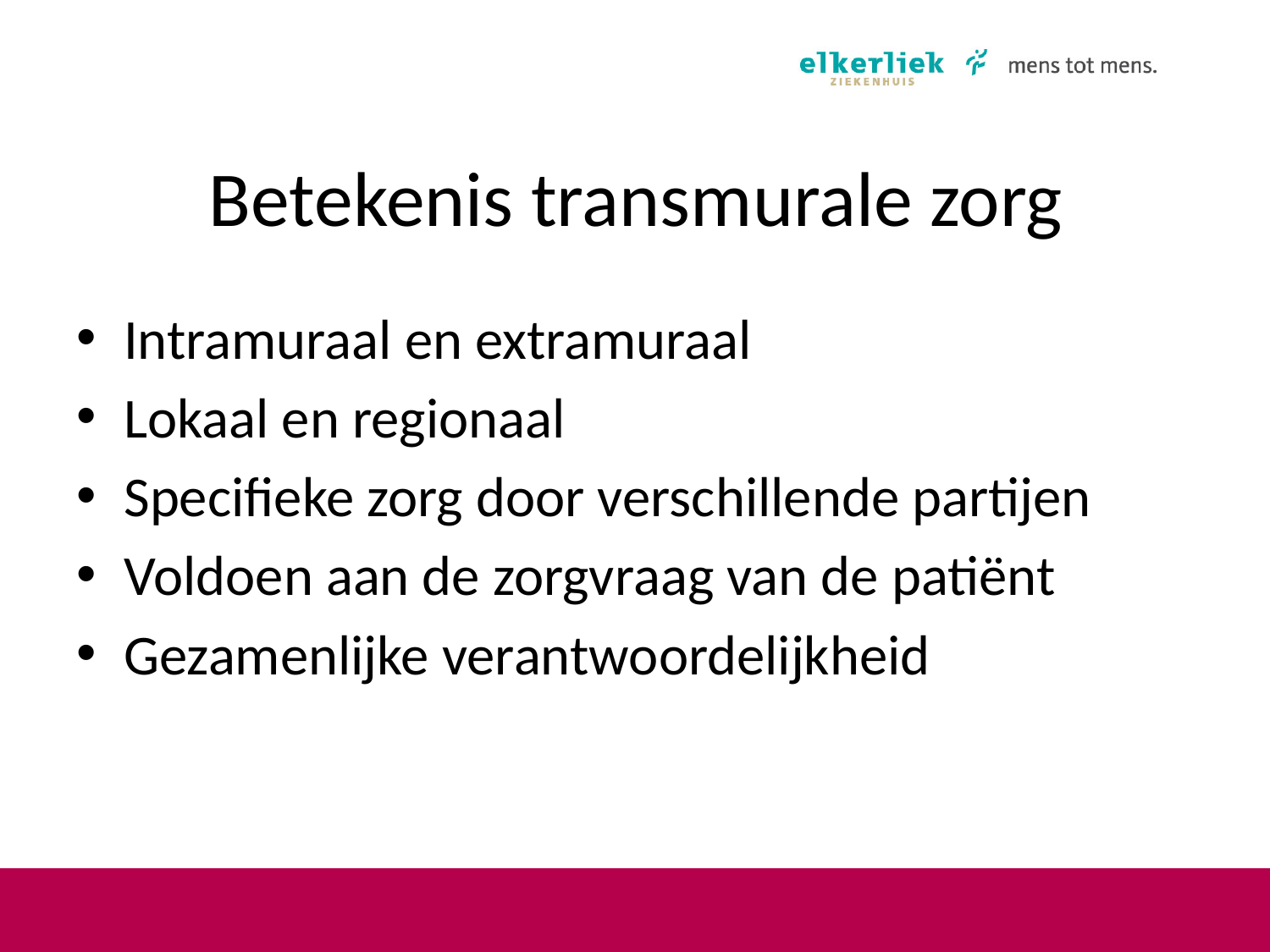

# Betekenis transmurale zorg
Intramuraal en extramuraal
Lokaal en regionaal
Specifieke zorg door verschillende partijen
Voldoen aan de zorgvraag van de patiënt
Gezamenlijke verantwoordelijkheid